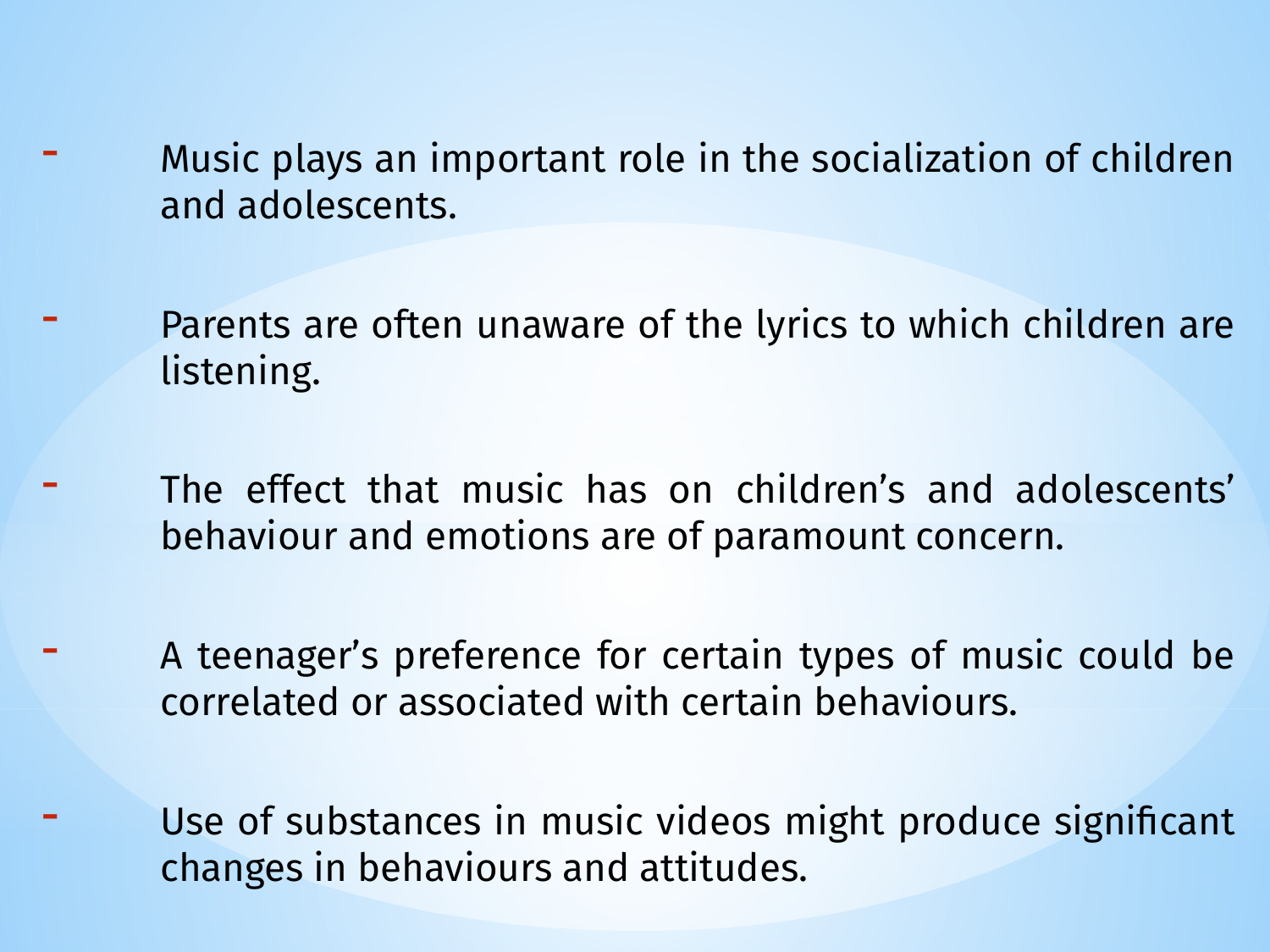

#
Music plays an important role in the socialization of children and adolescents.

Parents are often unaware of the lyrics to which children are listening.

The effect that music has on children’s and adolescents’ behaviour and emotions are of paramount concern.

A teenager’s preference for certain types of music could be correlated or associated with certain behaviours.

Use of substances in music videos might produce significant changes in behaviours and attitudes.